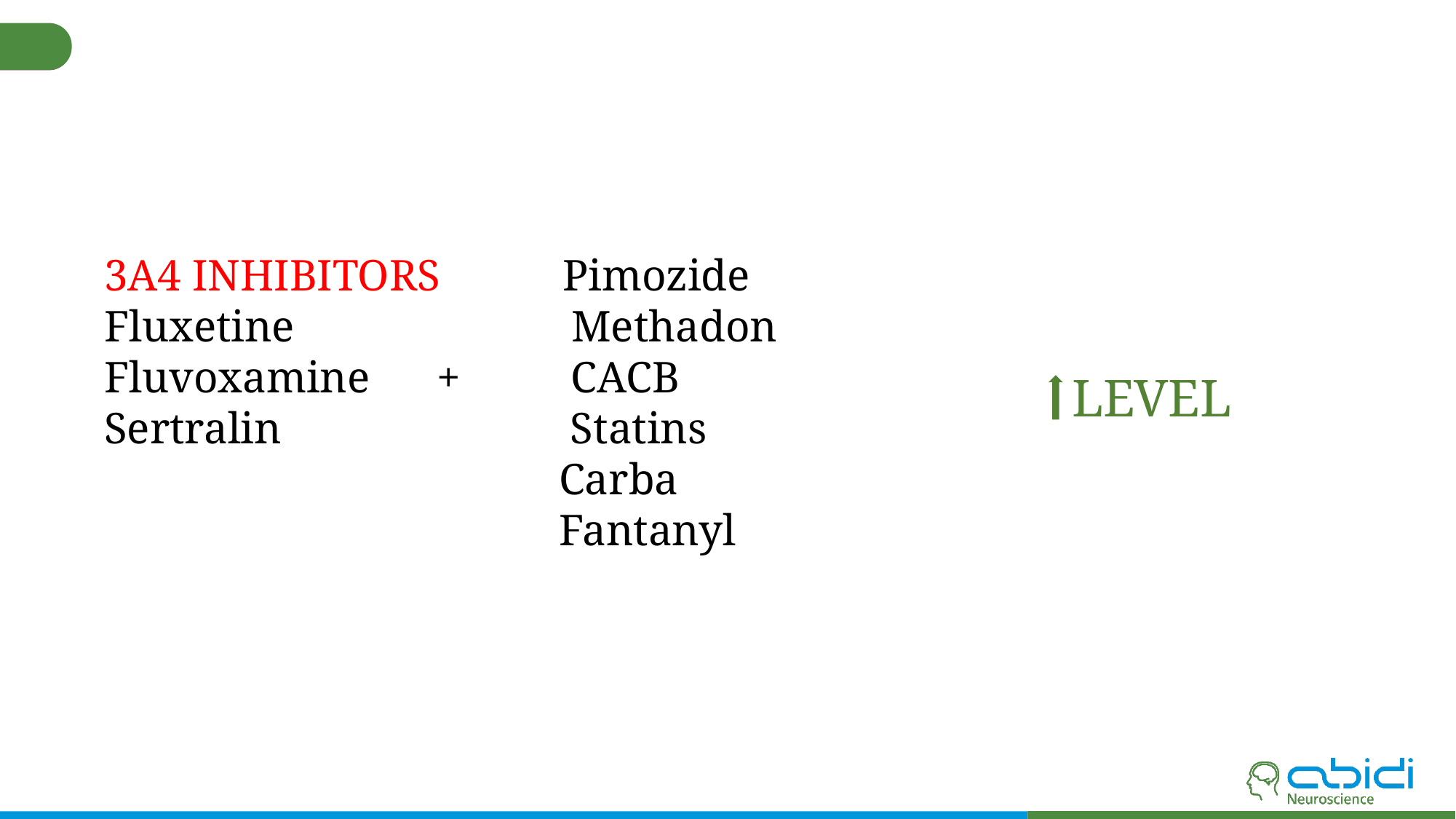

#
3A4 INhIBITorS           Pimozide
Fluxetine                         Methadon
Fluvoxamine      +          CACB
Sertralin                          Statins
                                         Carba
                                         Fantanyl
LEVEL